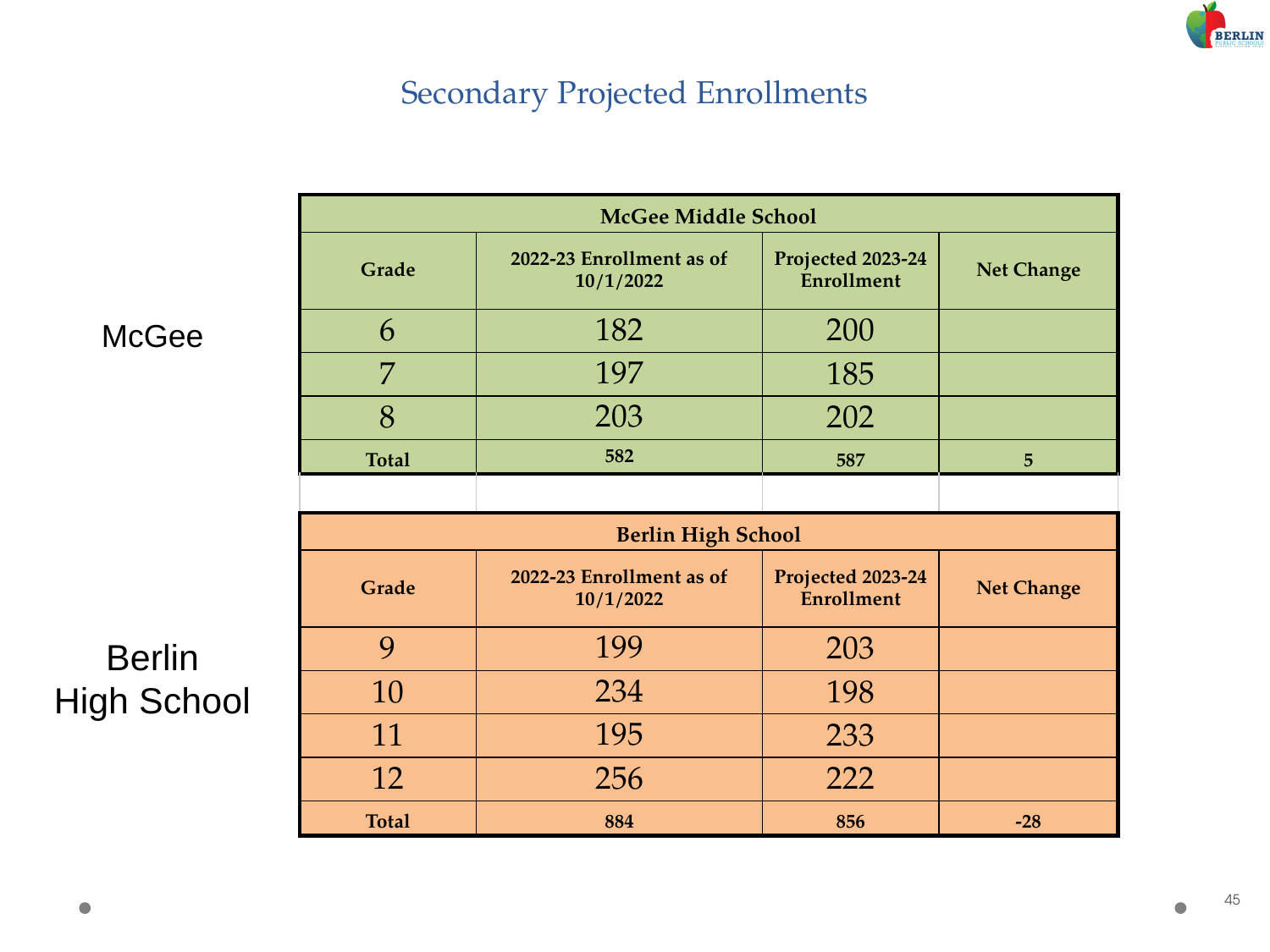

# Secondary Projected Enrollments
| McGee Middle School |  |  |  |
| --- | --- | --- | --- |
| Grade | 2022-23 Enrollment as of 10/1/2022 | Projected 2023-24 Enrollment | Net Change |
| 6 | 182 | 200 |  |
| 7 | 197 | 185 |  |
| 8 | 203 | 202 |  |
| Total | 582 | 587 | 5 |
|  |  |  |  |
| Berlin High School |  |  |  |
| Grade | 2022-23 Enrollment as of 10/1/2022 | Projected 2023-24 Enrollment | Net Change |
| 9 | 199 | 203 |  |
| 10 | 234 | 198 |  |
| 11 | 195 | 233 |  |
| 12 | 256 | 222 |  |
| Total | 884 | 856 | -28 |
McGee

Berlin
High School

45